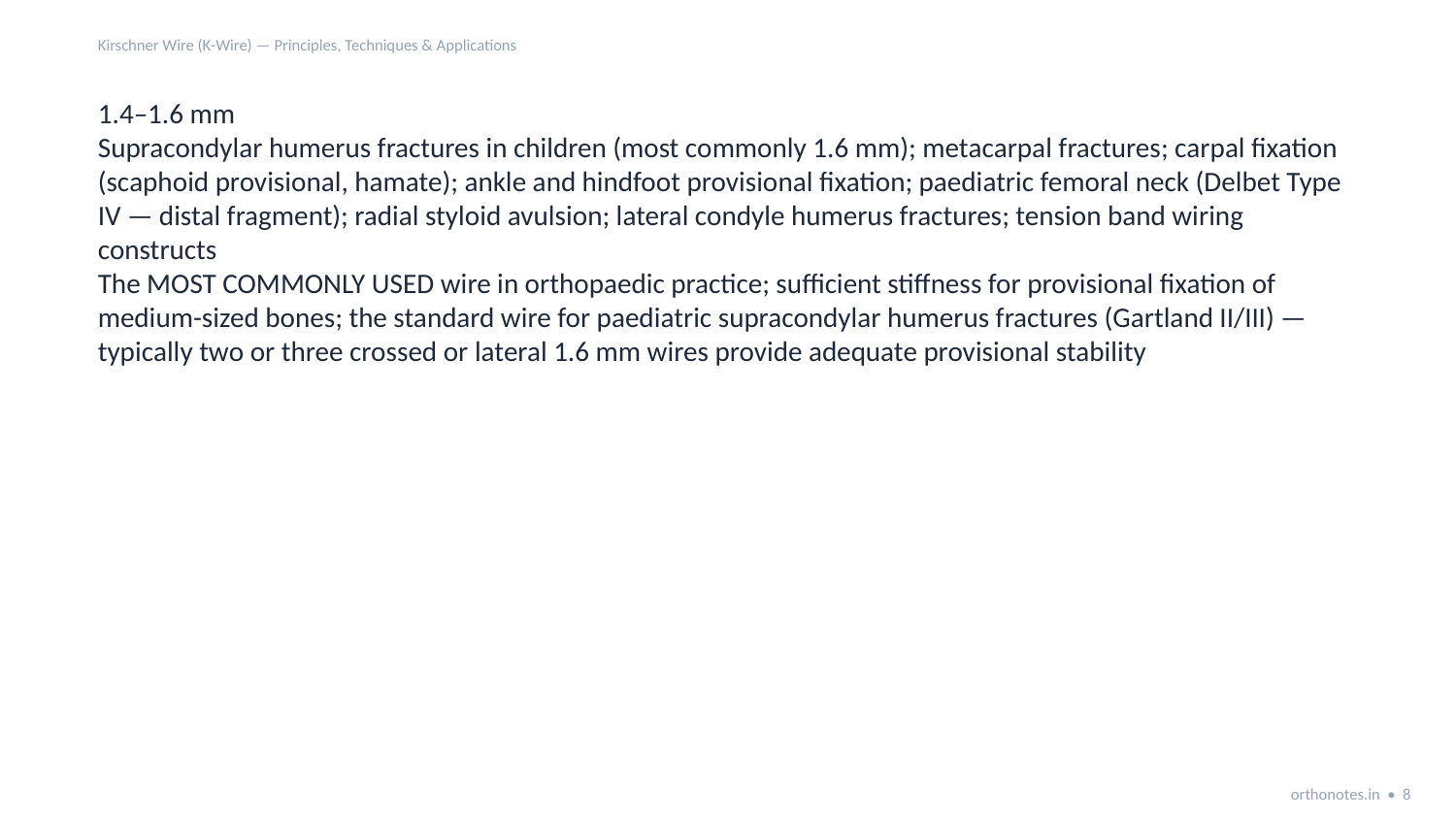

Kirschner Wire (K-Wire) — Principles, Techniques & Applications
1.4–1.6 mm
Supracondylar humerus fractures in children (most commonly 1.6 mm); metacarpal fractures; carpal fixation (scaphoid provisional, hamate); ankle and hindfoot provisional fixation; paediatric femoral neck (Delbet Type IV — distal fragment); radial styloid avulsion; lateral condyle humerus fractures; tension band wiring constructs
The MOST COMMONLY USED wire in orthopaedic practice; sufficient stiffness for provisional fixation of medium-sized bones; the standard wire for paediatric supracondylar humerus fractures (Gartland II/III) — typically two or three crossed or lateral 1.6 mm wires provide adequate provisional stability
orthonotes.in  •  8